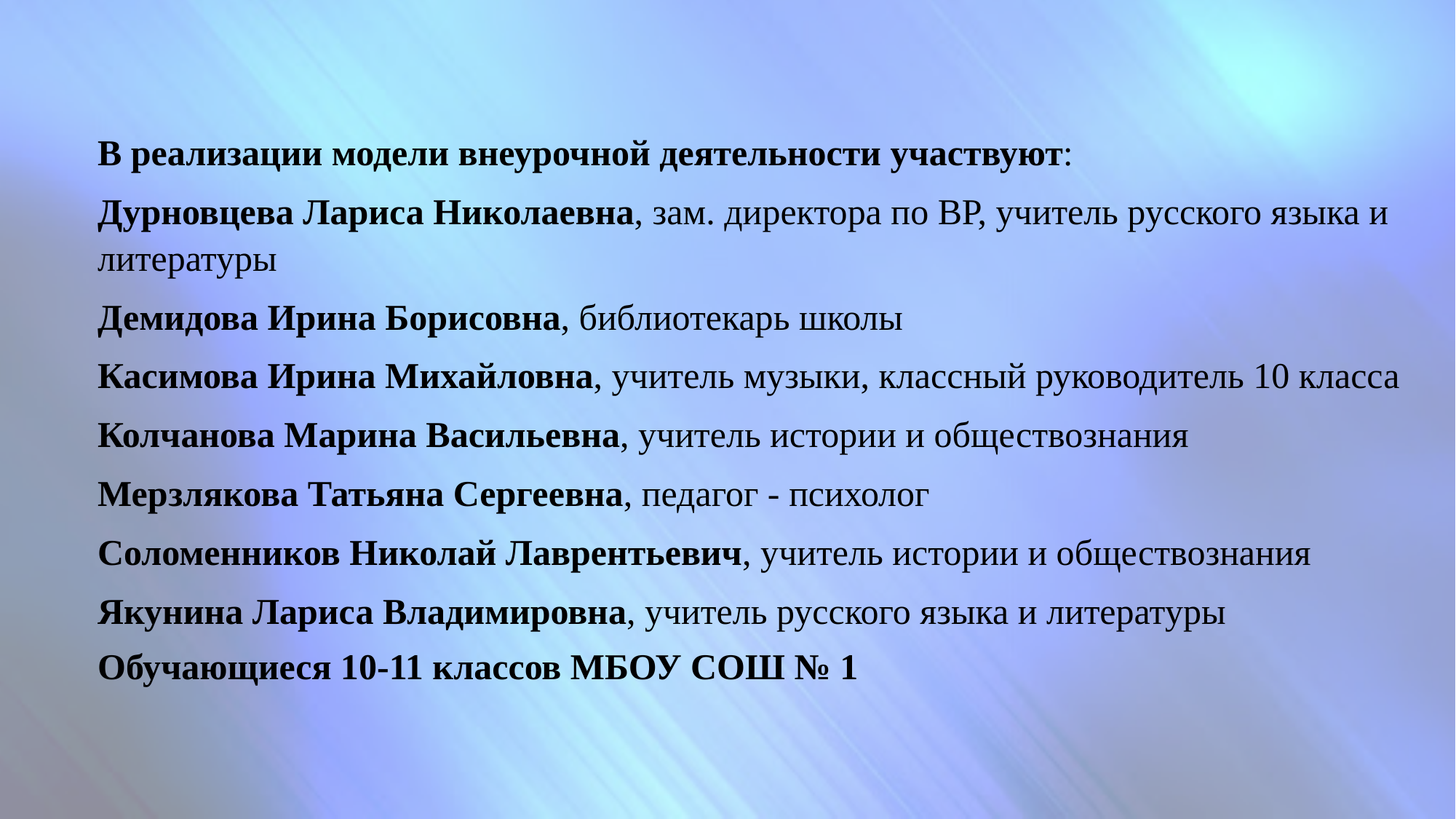

В реализации модели внеурочной деятельности участвуют:
Дурновцева Лариса Николаевна, зам. директора по ВР, учитель русского языка и литературы
Демидова Ирина Борисовна, библиотекарь школы
Касимова Ирина Михайловна, учитель музыки, классный руководитель 10 класса
Колчанова Марина Васильевна, учитель истории и обществознания
Мерзлякова Татьяна Сергеевна, педагог - психолог
Соломенников Николай Лаврентьевич, учитель истории и обществознания
Якунина Лариса Владимировна, учитель русского языка и литературы
Обучающиеся 10-11 классов МБОУ СОШ № 1